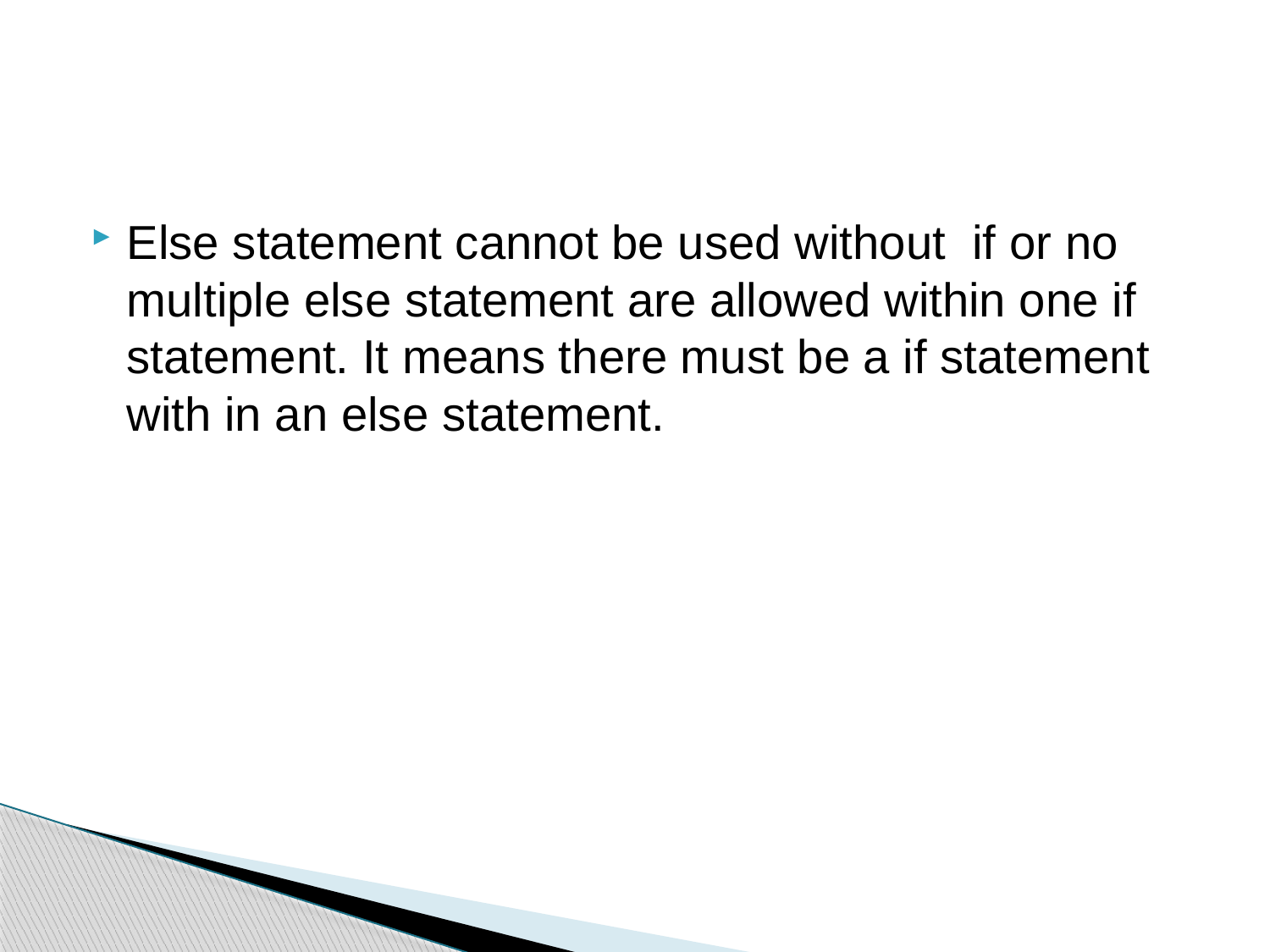

Else statement cannot be used without  if or no multiple else statement are allowed within one if statement. It means there must be a if statement with in an else statement.